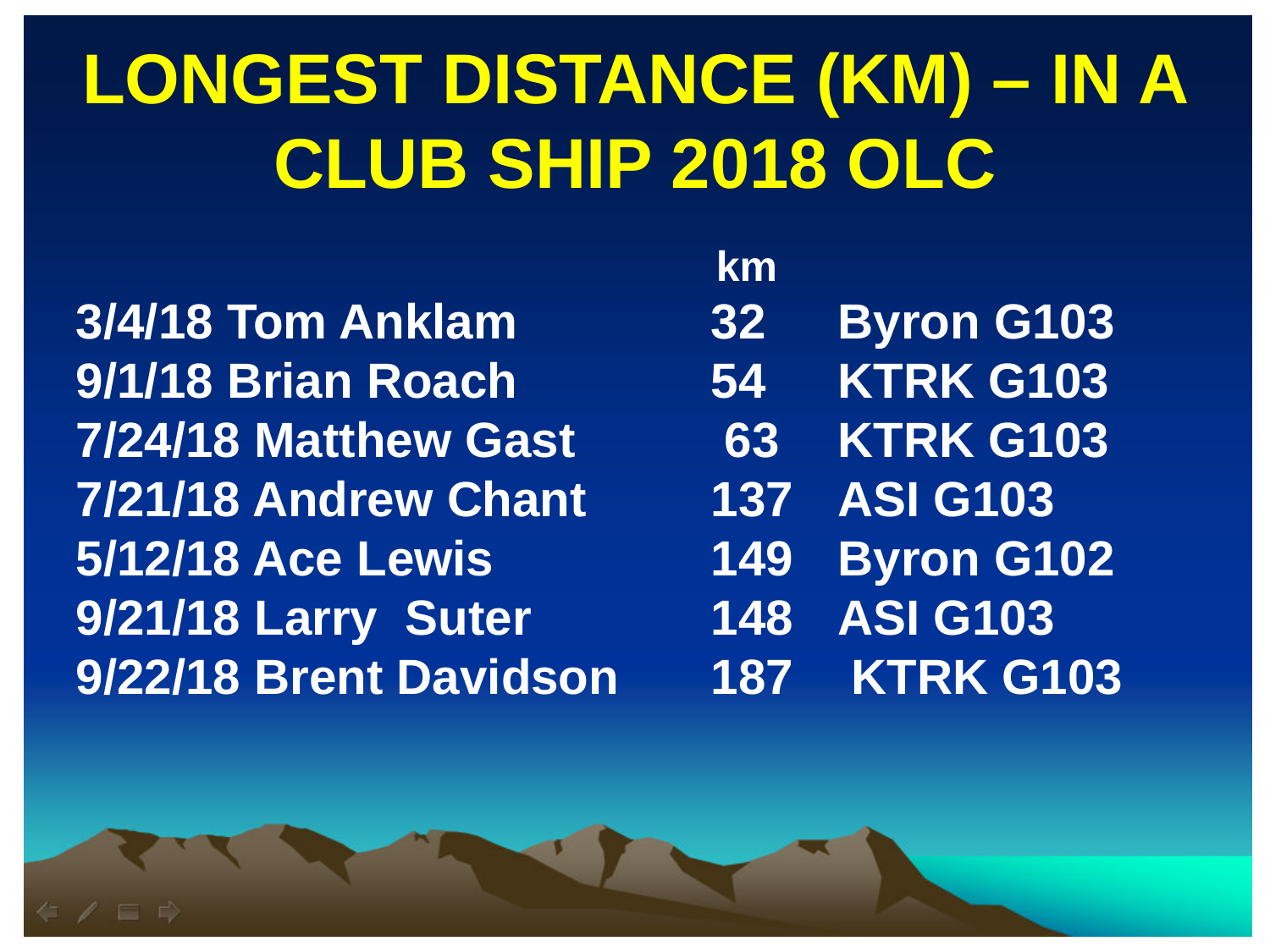

LONGEST DISTANCE (KM) – IN A CLUB SHIP 2018 OLC
                                                      km
3/4/18 Tom Anklam		32 	Byron G103
9/1/18 Brian Roach 		54 	KTRK G103
7/24/18 Matthew Gast		 63 	KTRK G103
7/21/18 Andrew Chant 	137 	ASI G103
5/12/18 Ace Lewis 		149 	Byron G102
9/21/18 Larry  Suter  		148 	ASI G103
9/22/18 Brent Davidson 	187	 KTRK G103